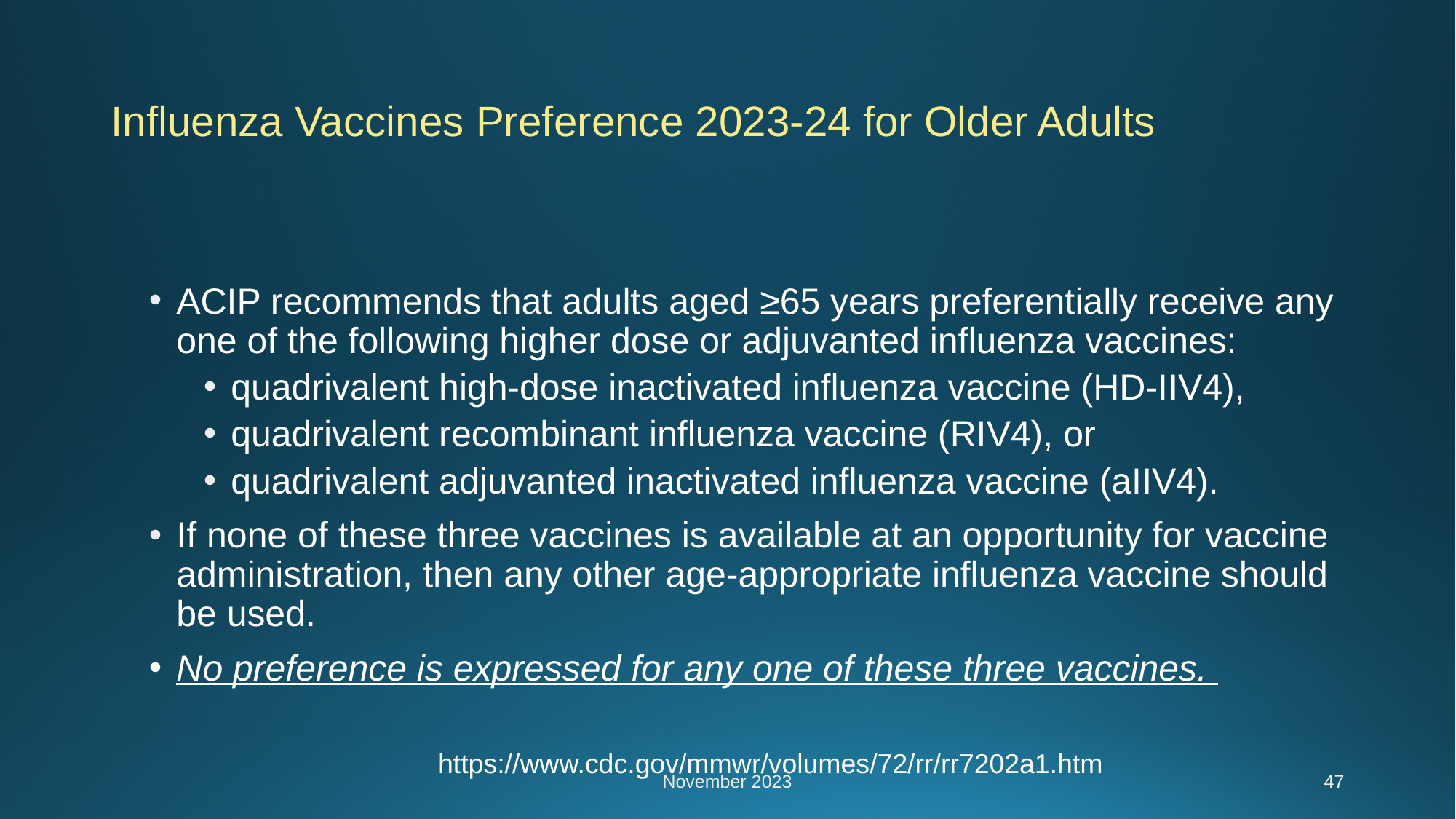

# Influenza Vaccines Preference 2023-24 for Older Adults

ACIP recommends that adults aged ≥65 years preferentially receive any one of the following higher dose or adjuvanted influenza vaccines:
quadrivalent high-dose inactivated influenza vaccine (HD-IIV4),
quadrivalent recombinant influenza vaccine (RIV4), or
quadrivalent adjuvanted inactivated influenza vaccine (aIIV4).
If none of these three vaccines is available at an opportunity for vaccine administration, then any other age-appropriate influenza vaccine should be used.
No preference is expressed for any one of these three vaccines.
https://www.cdc.gov/mmwr/volumes/72/rr/rr7202a1.htm
November 2023
47